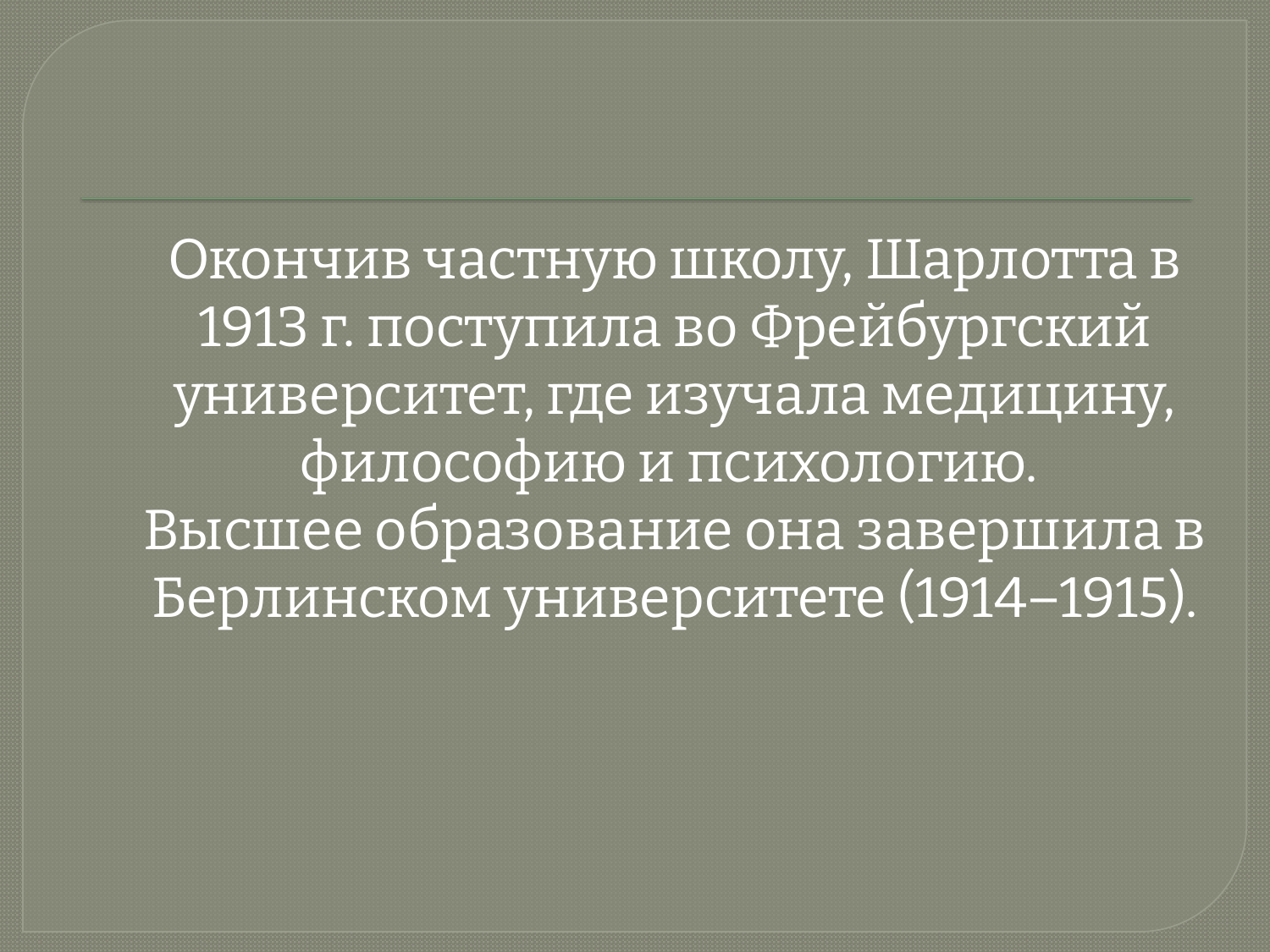

Окончив частную школу, Шарлотта в 1913 г. поступила во Фрейбургский университет, где изучала медицину, философию и психологию.
Высшее образование она завершила в Берлинском университете (1914–1915).